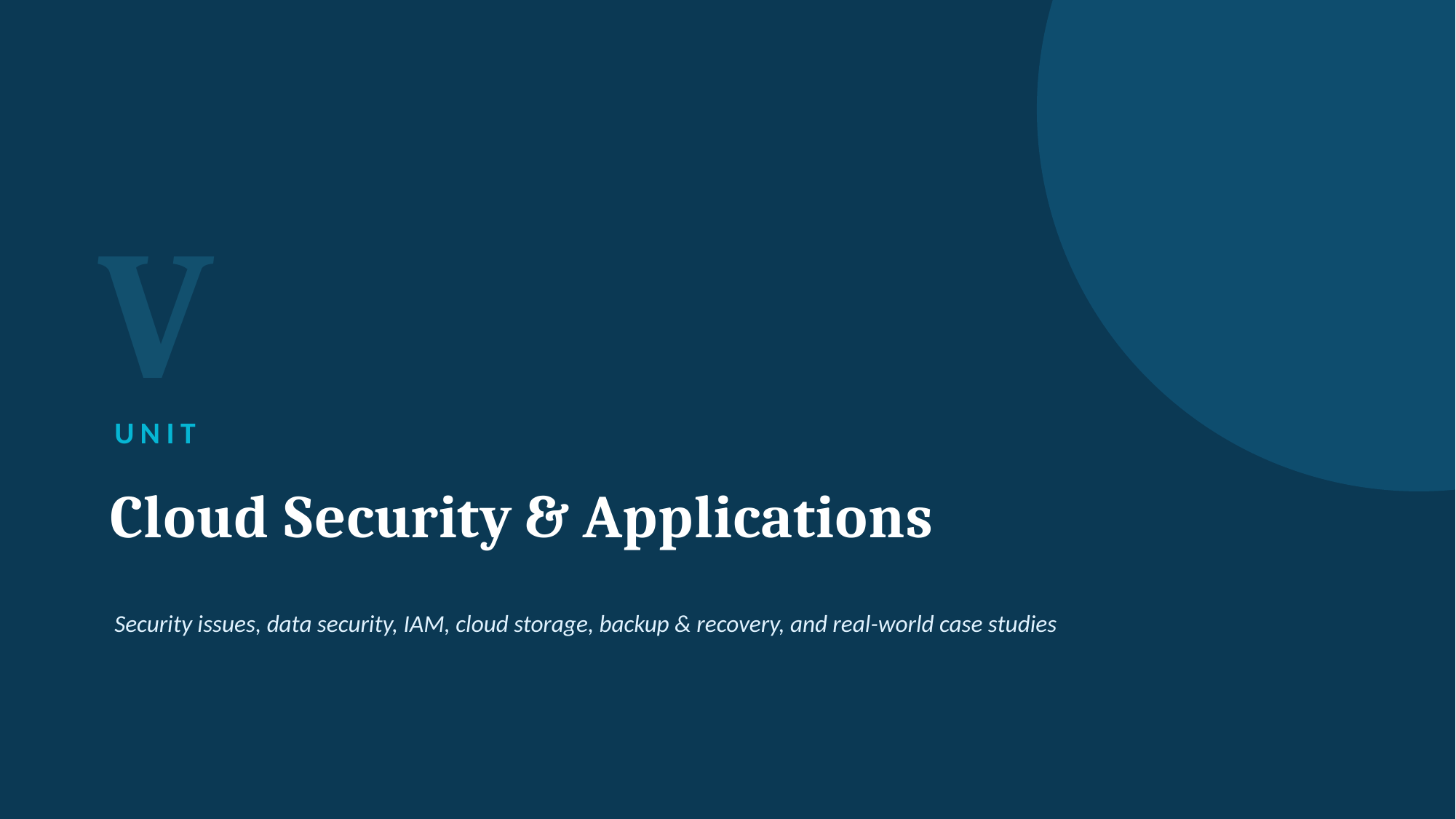

V
UNIT
Cloud Security & Applications
Security issues, data security, IAM, cloud storage, backup & recovery, and real-world case studies